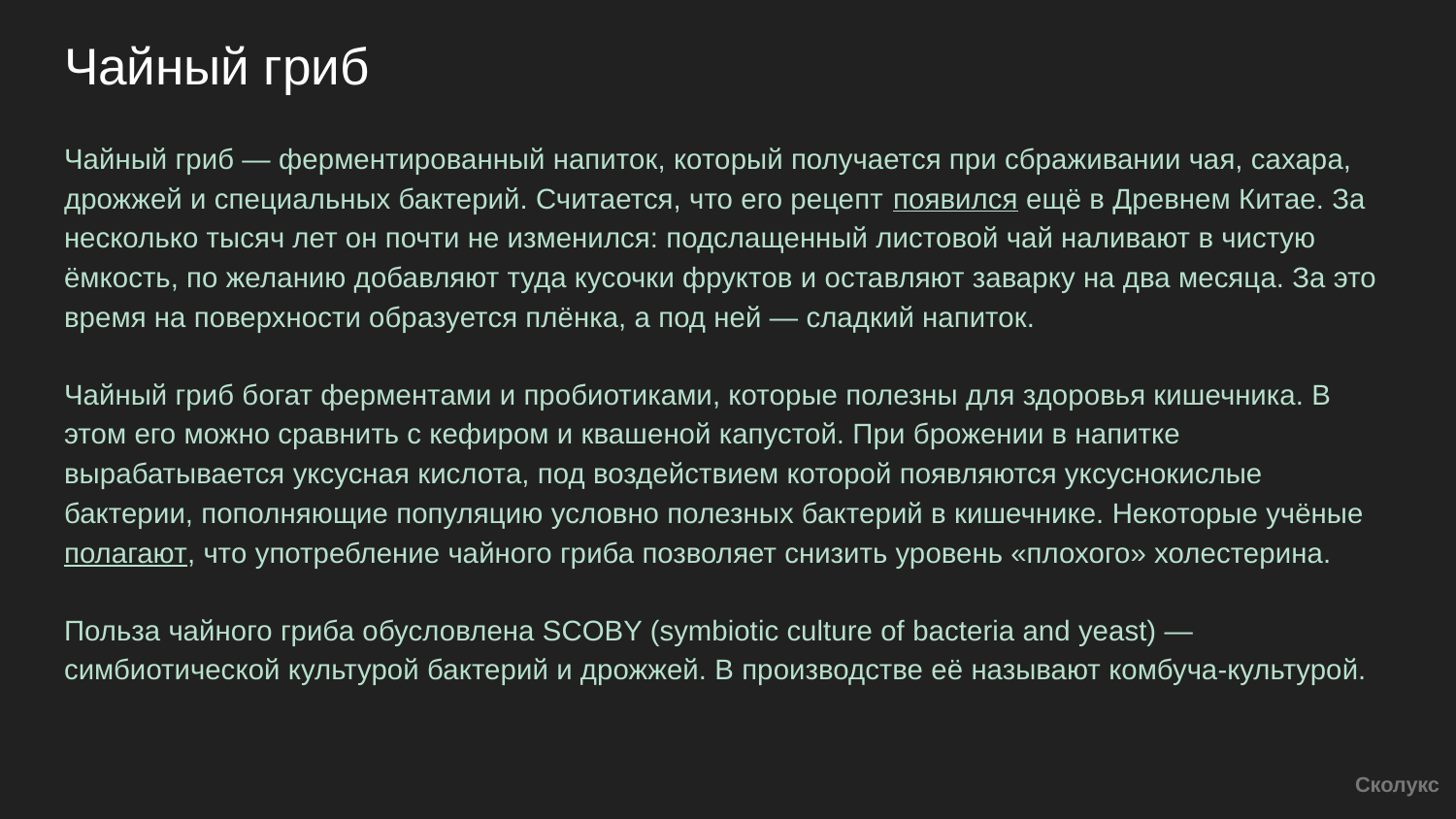

# Чайный гриб
Чайный гриб — ферментированный напиток, который получается при сбраживании чая, сахара, дрожжей и специальных бактерий. Считается, что его рецепт появился ещё в Древнем Китае. За несколько тысяч лет он почти не изменился: подслащенный листовой чай наливают в чистую ёмкость, по желанию добавляют туда кусочки фруктов и оставляют заварку на два месяца. За это время на поверхности образуется плёнка, а под ней — сладкий напиток.
Чайный гриб богат ферментами и пробиотиками, которые полезны для здоровья кишечника. В этом его можно сравнить с кефиром и квашеной капустой. При брожении в напитке вырабатывается уксусная кислота, под воздействием которой появляются уксуснокислые бактерии, пополняющие популяцию условно полезных бактерий в кишечнике. Некоторые учёные полагают, что употребление чайного гриба позволяет снизить уровень «плохого» холестерина.
Польза чайного гриба обусловлена SCOBY (symbiotic culture of bacteria and yeast) — симбиотической культурой бактерий и дрожжей. В производстве её называют комбуча-культурой.

Сколукс